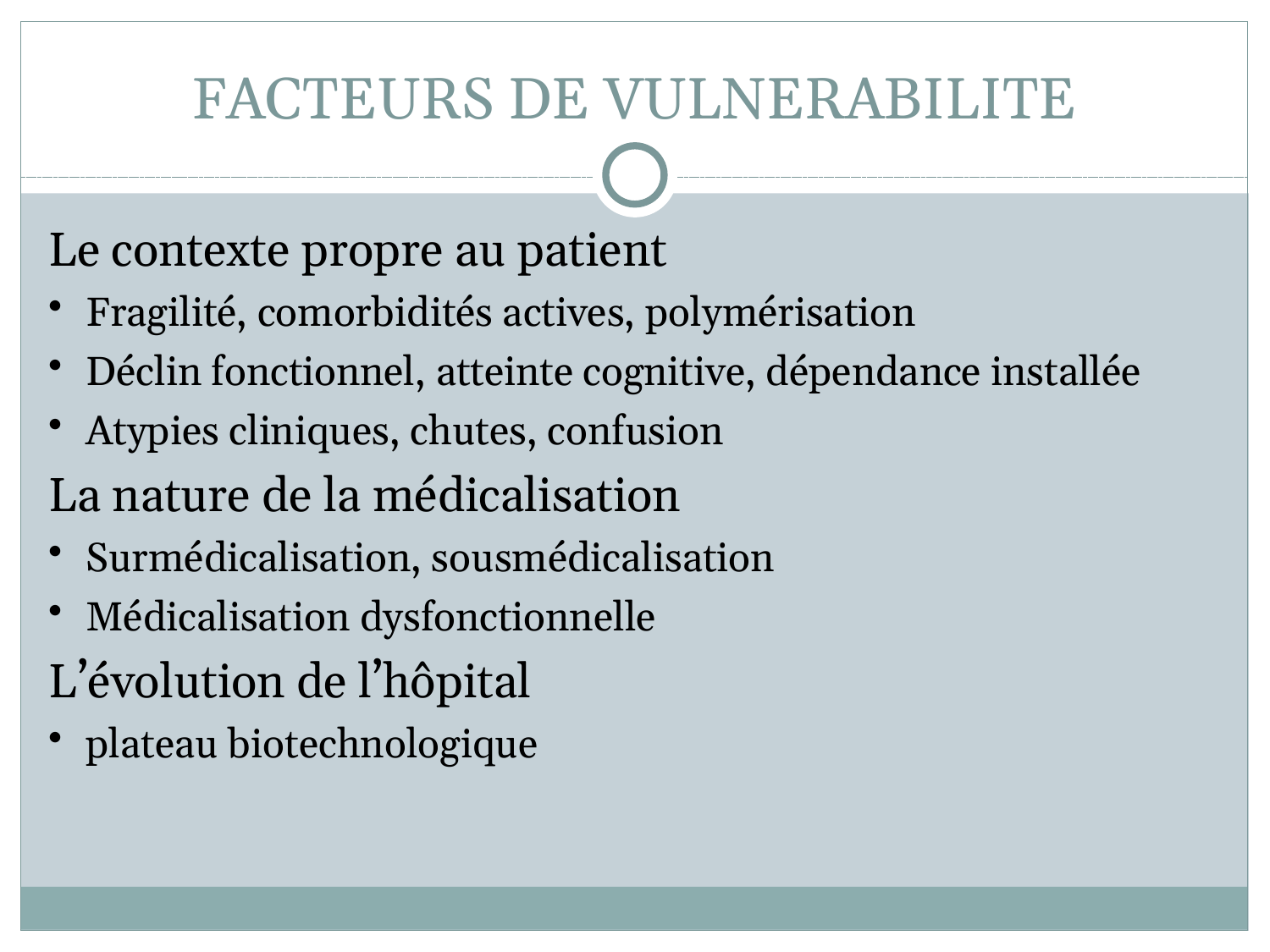

# FACTEURS DE VULNERABILITE
Le contexte propre au patient
Fragilité, comorbidités actives, polymérisation
Déclin fonctionnel, atteinte cognitive, dépendance installée
Atypies cliniques, chutes, confusion
La nature de la médicalisation
Surmédicalisation, sousmédicalisation
Médicalisation dysfonctionnelle
L’évolution de l’hôpital
plateau biotechnologique